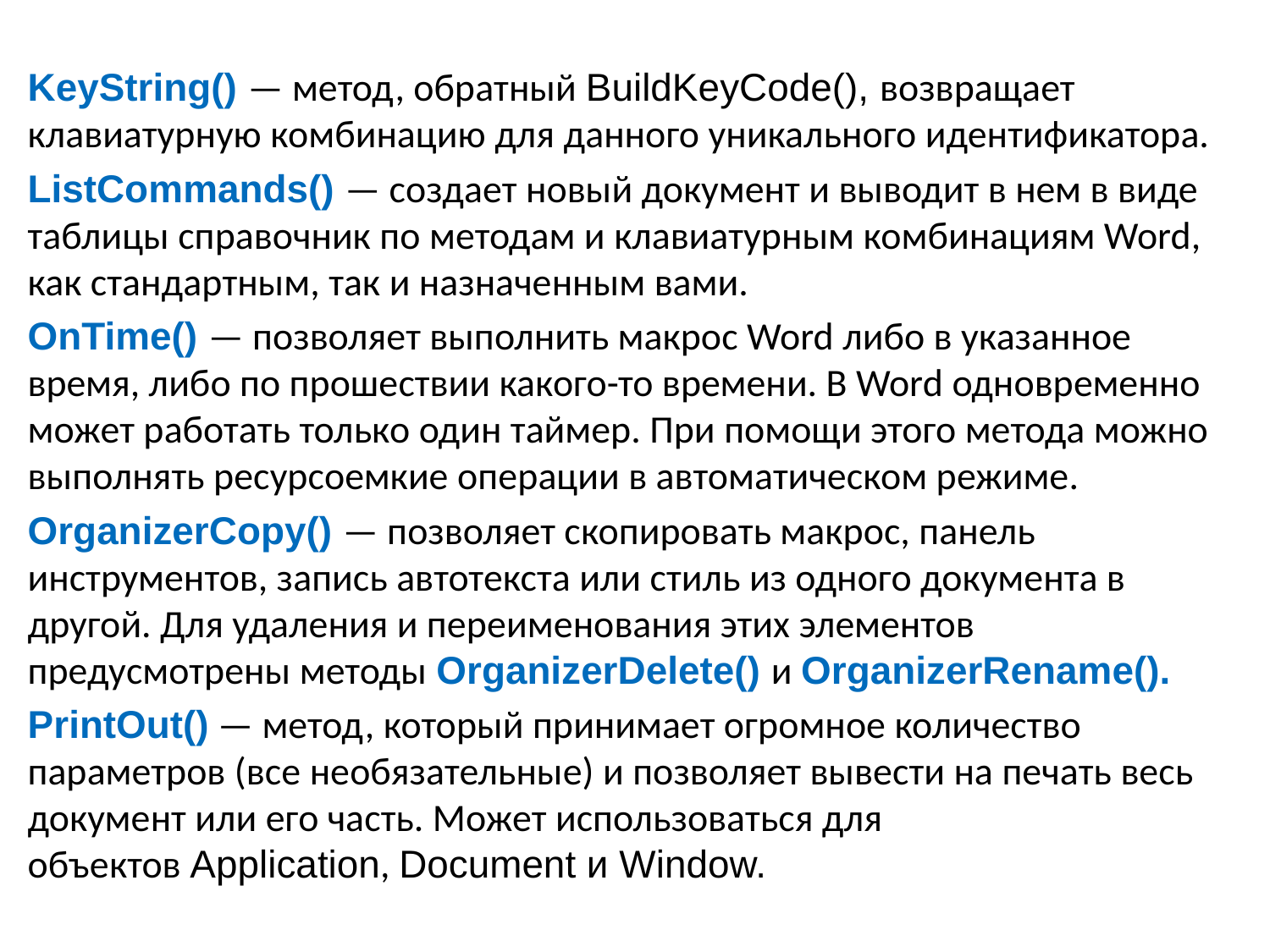

KeyString() — метод, обратный BuildKeyCode(), возвращает клавиатурную комбинацию для данного уникального идентификатора.
ListCommands() — создает новый документ и выводит в нем в виде таблицы справочник по методам и клавиатурным комбинациям Word, как стандартным, так и назначенным вами.
OnTime() — позволяет выполнить макрос Word либо в указанное время, либо по прошествии какого-то времени. В Word одновременно может работать только один таймер. При помощи этого метода можно выполнять ресурсоемкие операции в автоматическом режиме.
OrganizerCopy() — позволяет скопировать макрос, панель инструментов, запись автотекста или стиль из одного документа в другой. Для удаления и переименования этих элементов предусмотрены методы OrganizerDelete() и OrganizerRename().
PrintOut() — метод, который принимает огромное количество параметров (все необязательные) и позволяет вывести на печать весь документ или его часть. Может использоваться для объектов Application, Document и Window.